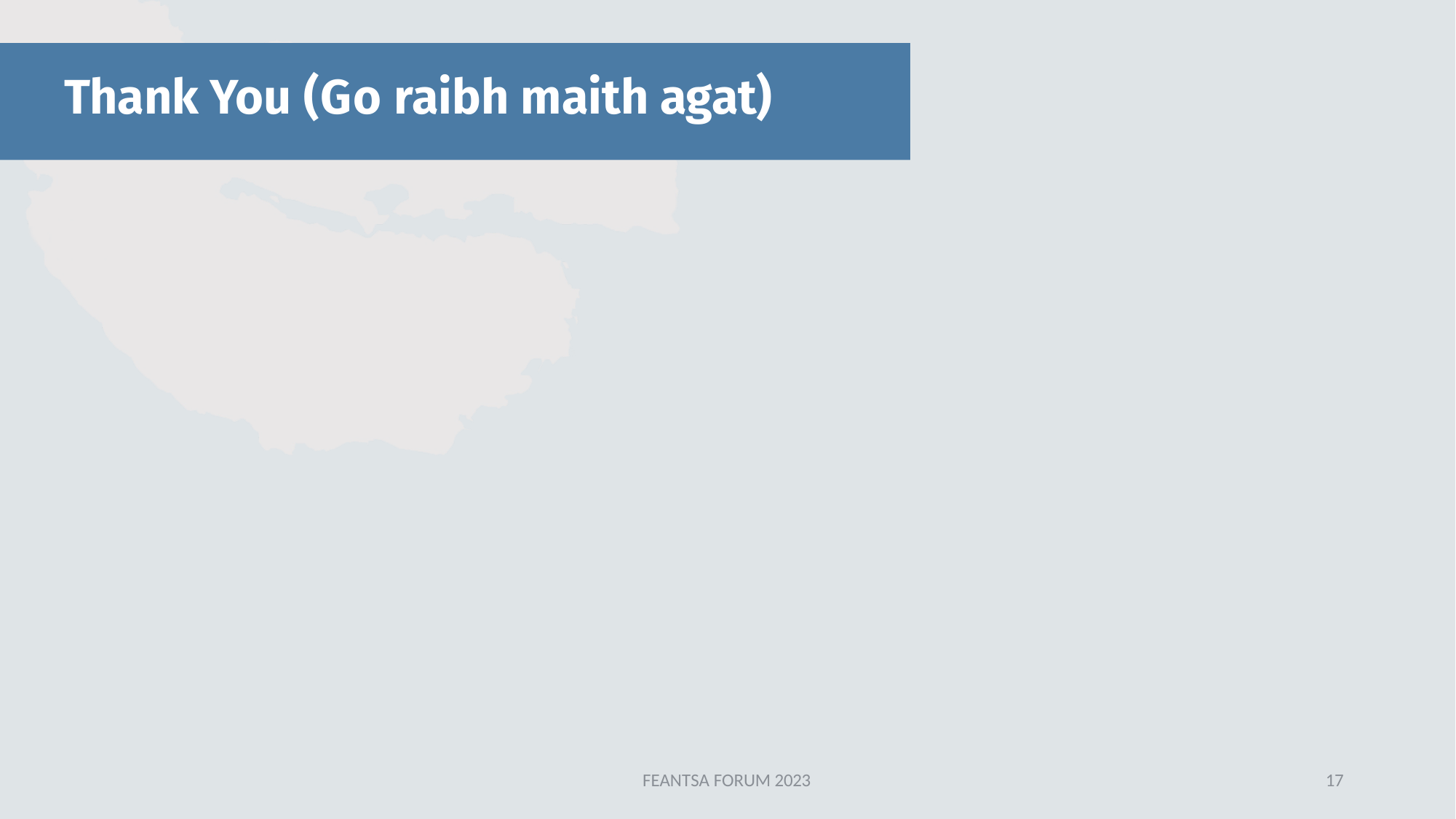

# Thank You (Go raibh maith agat)
FEANTSA FORUM 2023
17